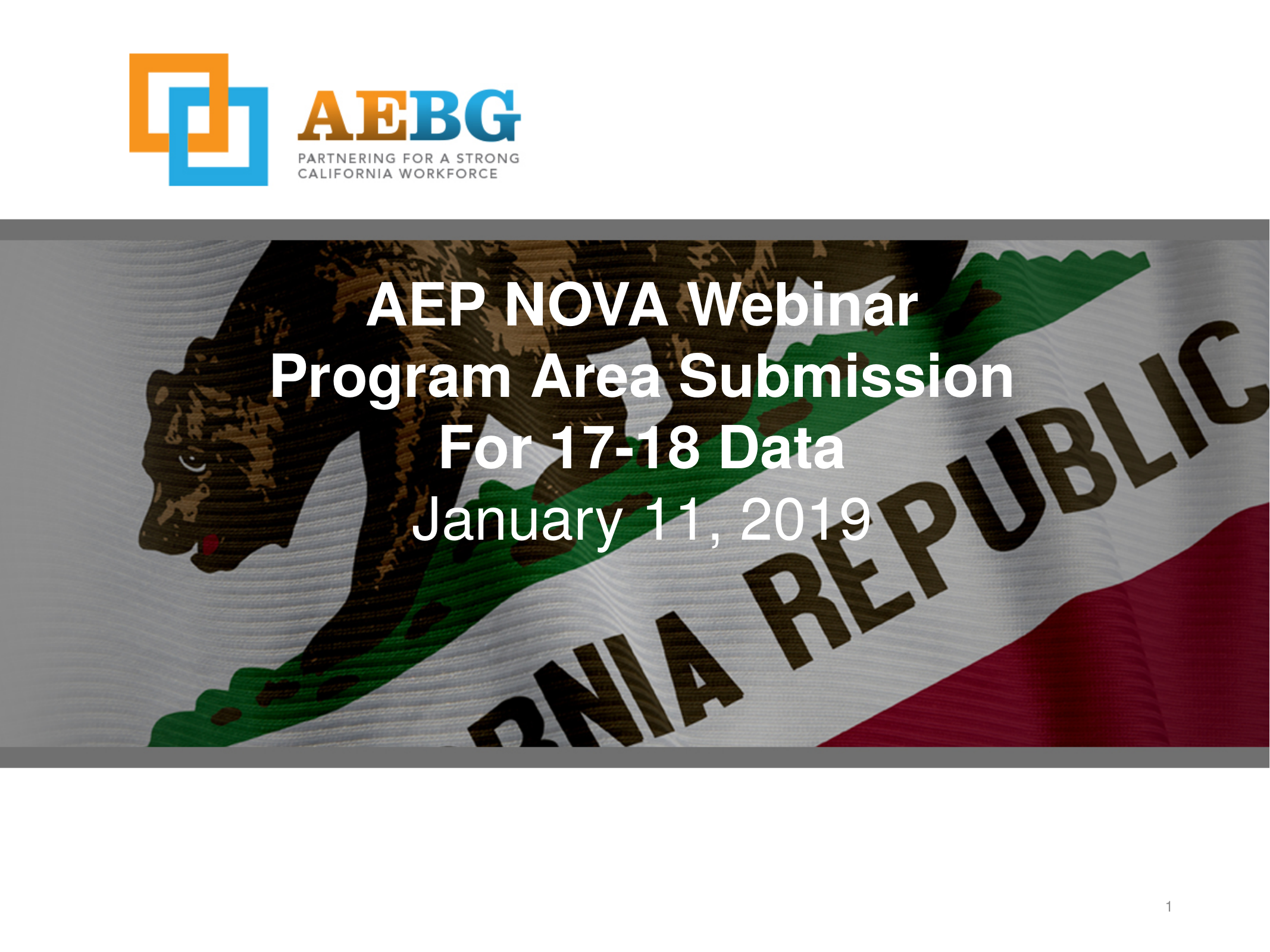

AEP NOVA Webinar
Program Area Submission
For 17-18 Data
January 11, 2019
1